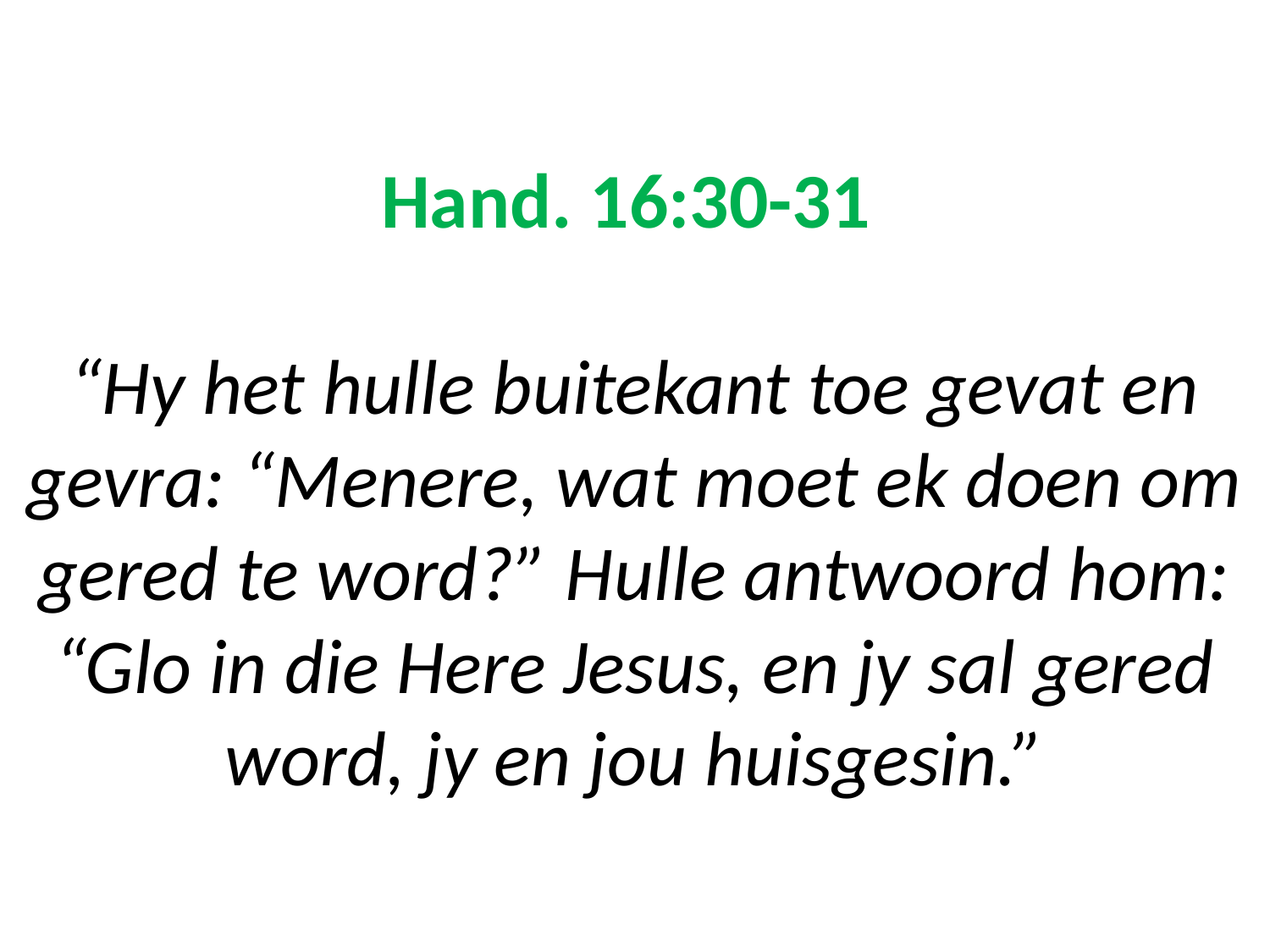

# Hand. 16:30-31 “Hy het hulle buitekant toe gevat en gevra: “Menere, wat moet ek doen om gered te word?” Hulle antwoord hom: “Glo in die Here Jesus, en jy sal gered word, jy en jou huisgesin.”